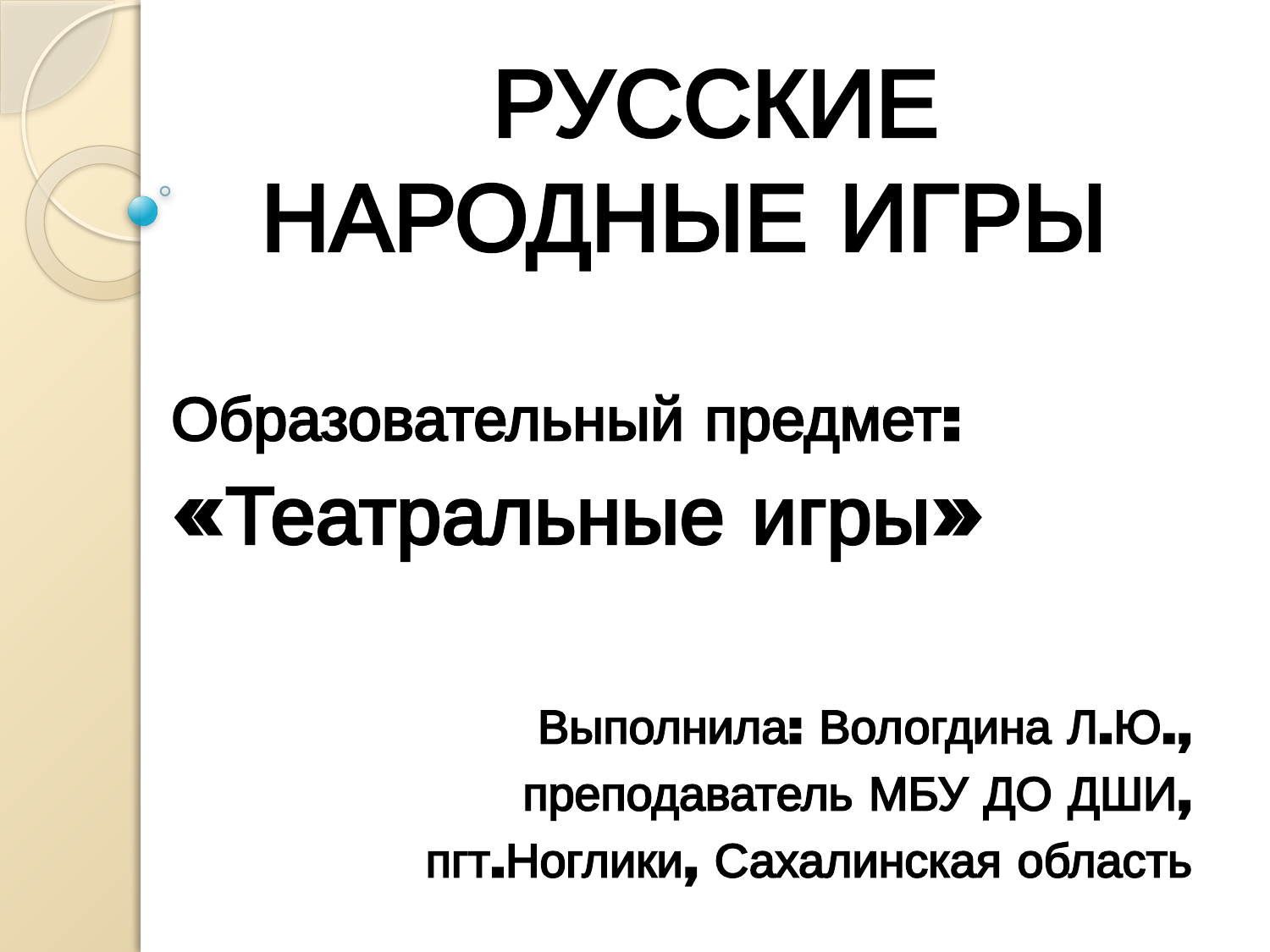

# РУССКИЕ НАРОДНЫЕ ИГРЫ

Образовательный предмет:
«Театральные игры»

Выполнила: Вологдина Л.Ю.,
преподаватель МБУ ДО ДШИ,
пгт.Ноглики, Сахалинская область